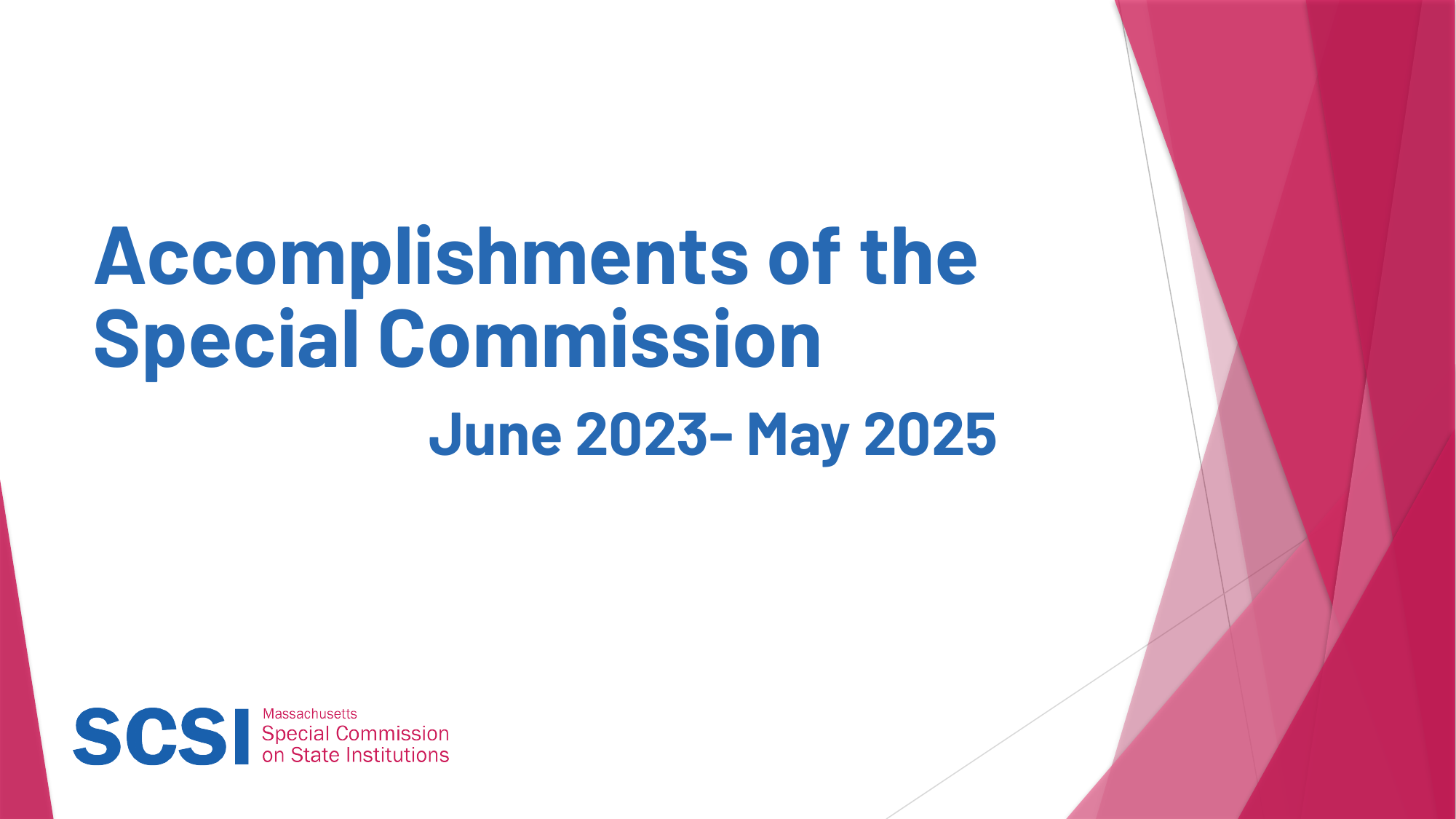

# Accomplishments of the Special Commission
June 2023- May 2025